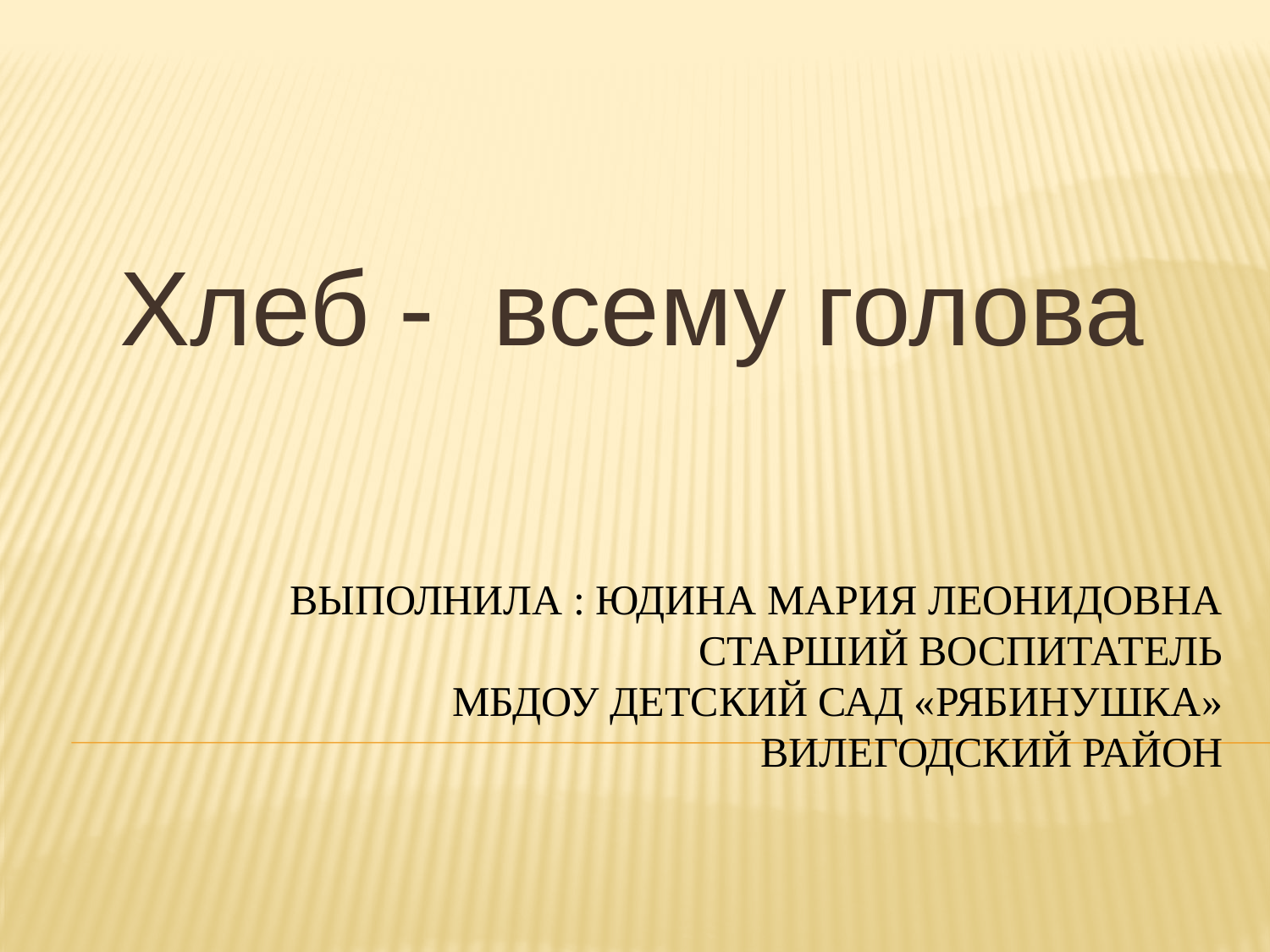

Хлеб -  всему голова
# Выполнила : Юдина Мария Леонидовна Старший Воспитатель МБДОУ Детский сад «Рябинушка» Вилегодский район